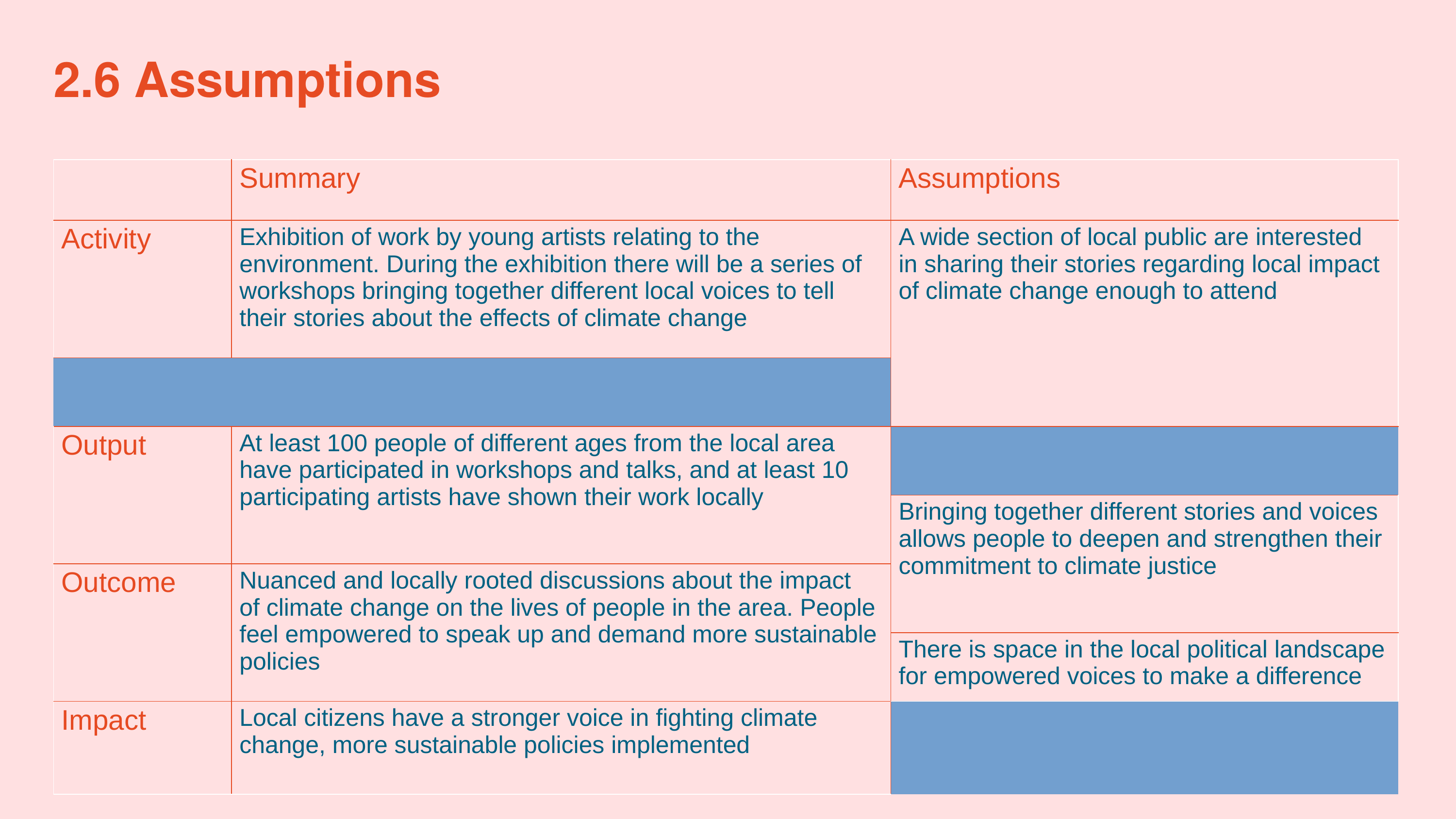

2.6 Assumptions
|  | Summary | Assumptions |
| --- | --- | --- |
| Activity | Exhibition of work by young artists relating to the environment. During the exhibition there will be a series of workshops bringing together different local voices to tell their stories about the effects of climate change | A wide section of local public are interested in sharing their stories regarding local impact of climate change enough to attend |
|  |  |  |
| Output | At least 100 people of different ages from the local area have participated in workshops and talks, and at least 10 participating artists have shown their work locally |  |
|  |  | Bringing together different stories and voices allows people to deepen and strengthen their commitment to climate justice |
| Outcome | Nuanced and locally rooted discussions about the impact of climate change on the lives of people in the area. People feel empowered to speak up and demand more sustainable policies |  |
|  |  | There is space in the local political landscape for empowered voices to make a difference |
| Impact | Local citizens have a stronger voice in fighting climate change, more sustainable policies implemented |  |
|  |  |  |